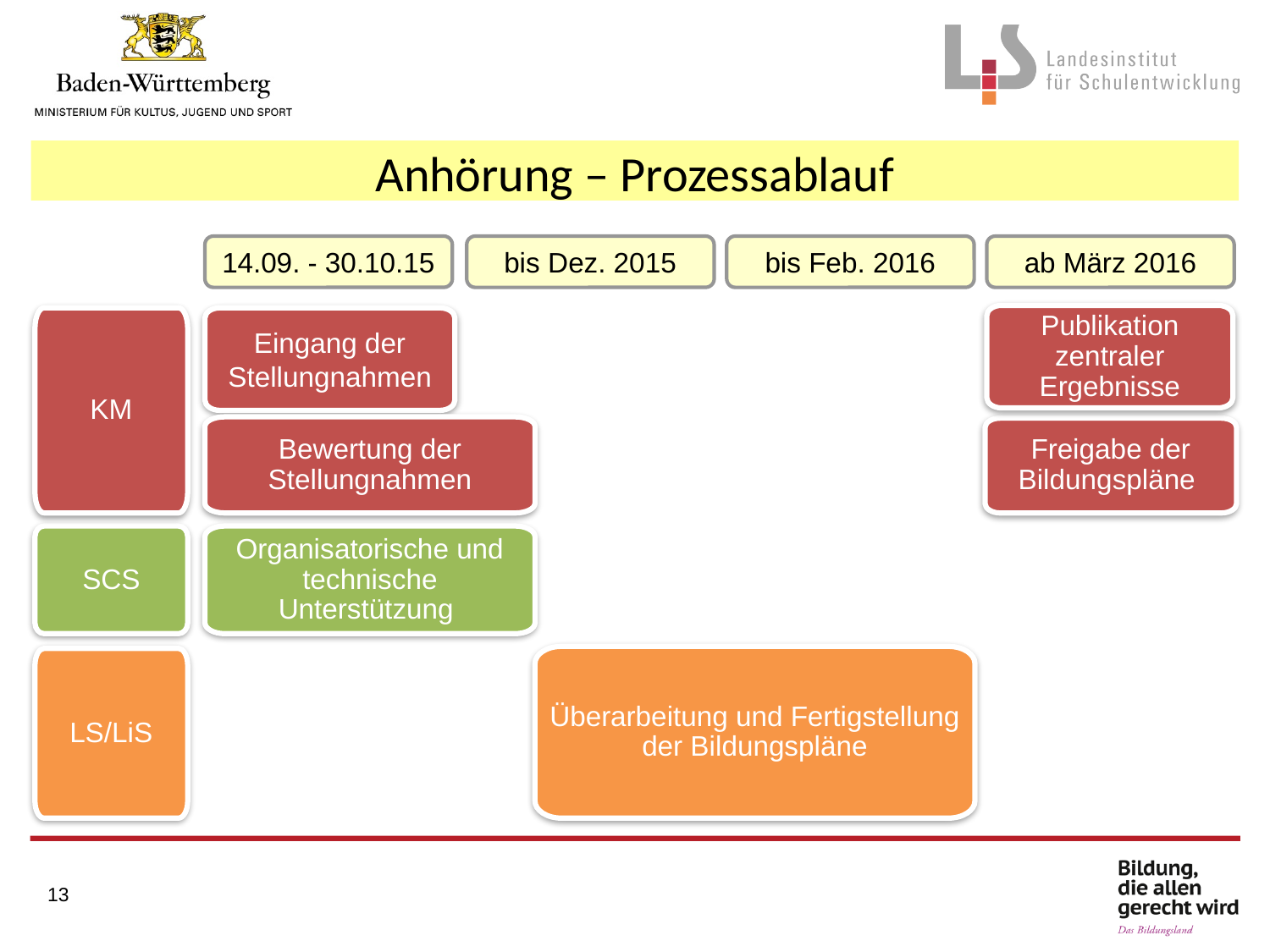

Anhörung – Prozessablauf

14.09. - 30.10.15
bis Dez. 2015
bis Feb. 2016
ab März 2016
KM
Eingang der Stellungnahmen
Bewertung der Stellungnahmen
Freigabe der Bildungspläne
SCS
Organisatorische und technische Unterstützung
Überarbeitung und Fertigstellung der Bildungspläne
LS/LiS
Publikation zentraler Ergebnisse
13